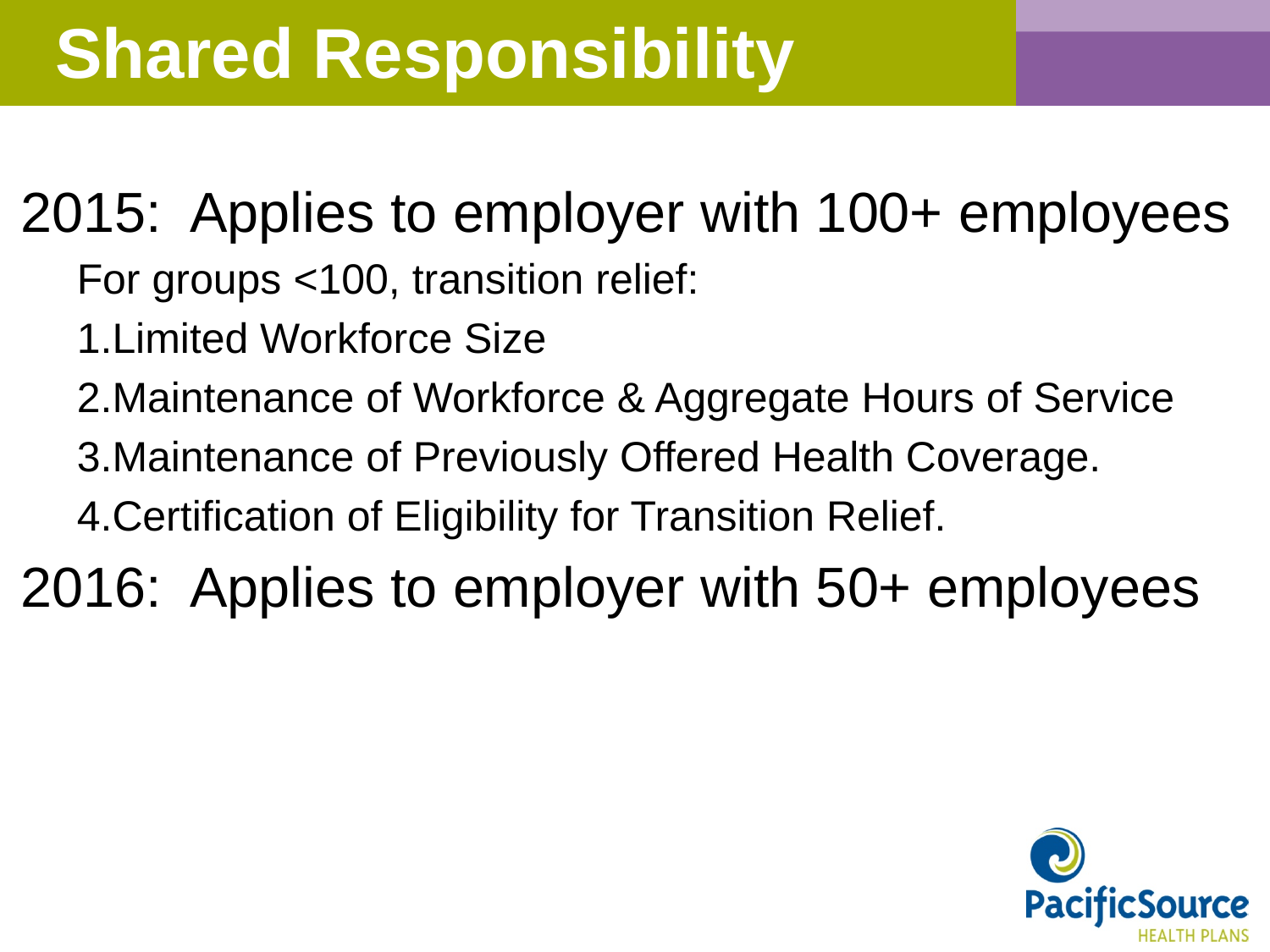

# Shared Responsibility
2015:  Applies to employer with 100+ employees
For groups <100, transition relief:
Limited Workforce Size
Maintenance of Workforce & Aggregate Hours of Service
Maintenance of Previously Offered Health Coverage.
Certification of Eligibility for Transition Relief.
2016:  Applies to employer with 50+ employees